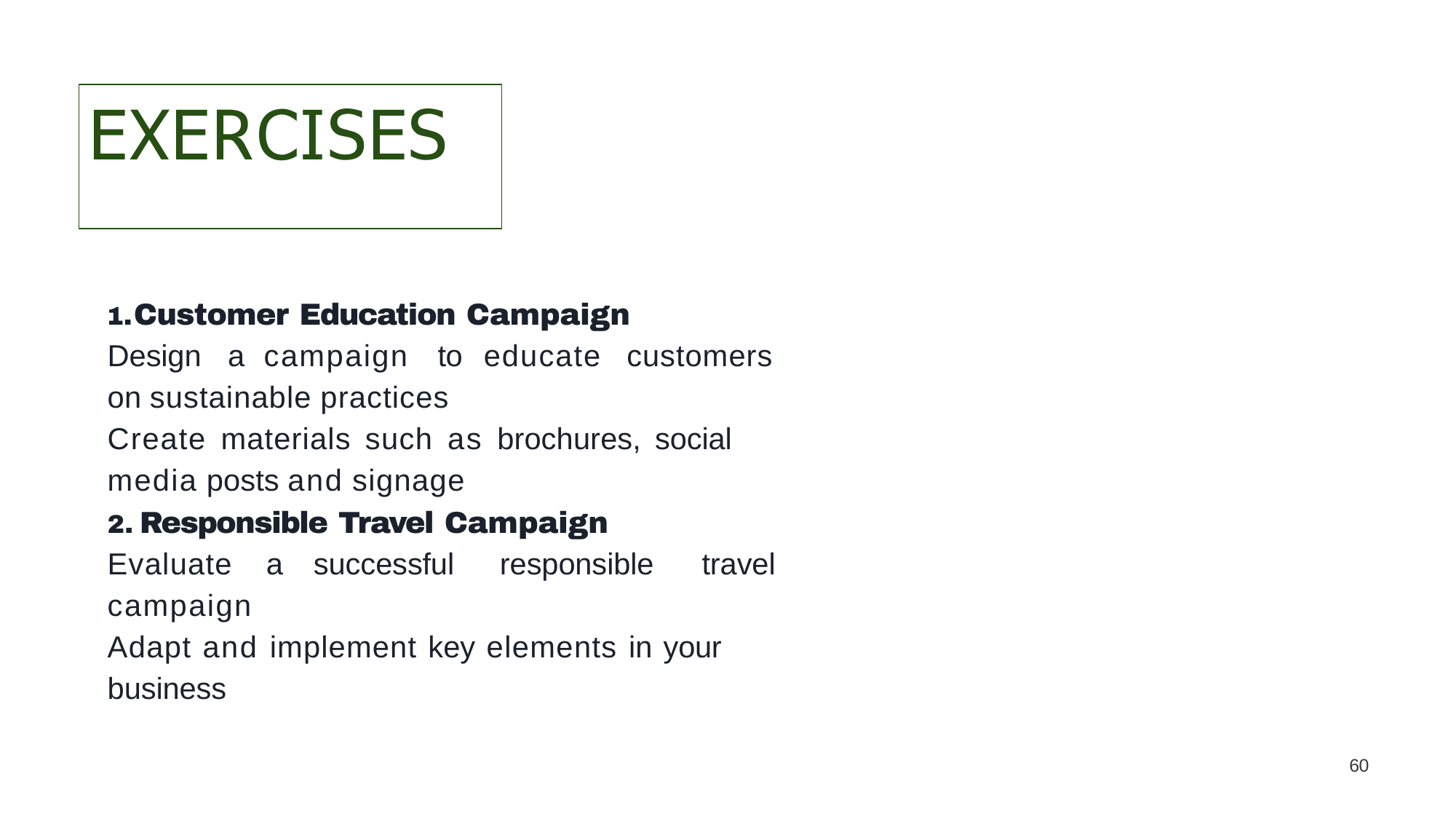

# EXERCISES
Customer Education Campaign
Design	a	campaign	to	educate	customers on sustainable practices
Create materials such as brochures, social media posts and signage
Responsible Travel Campaign
Evaluate	a	successful	responsible	travel campaign
Adapt and implement key elements in your business
60